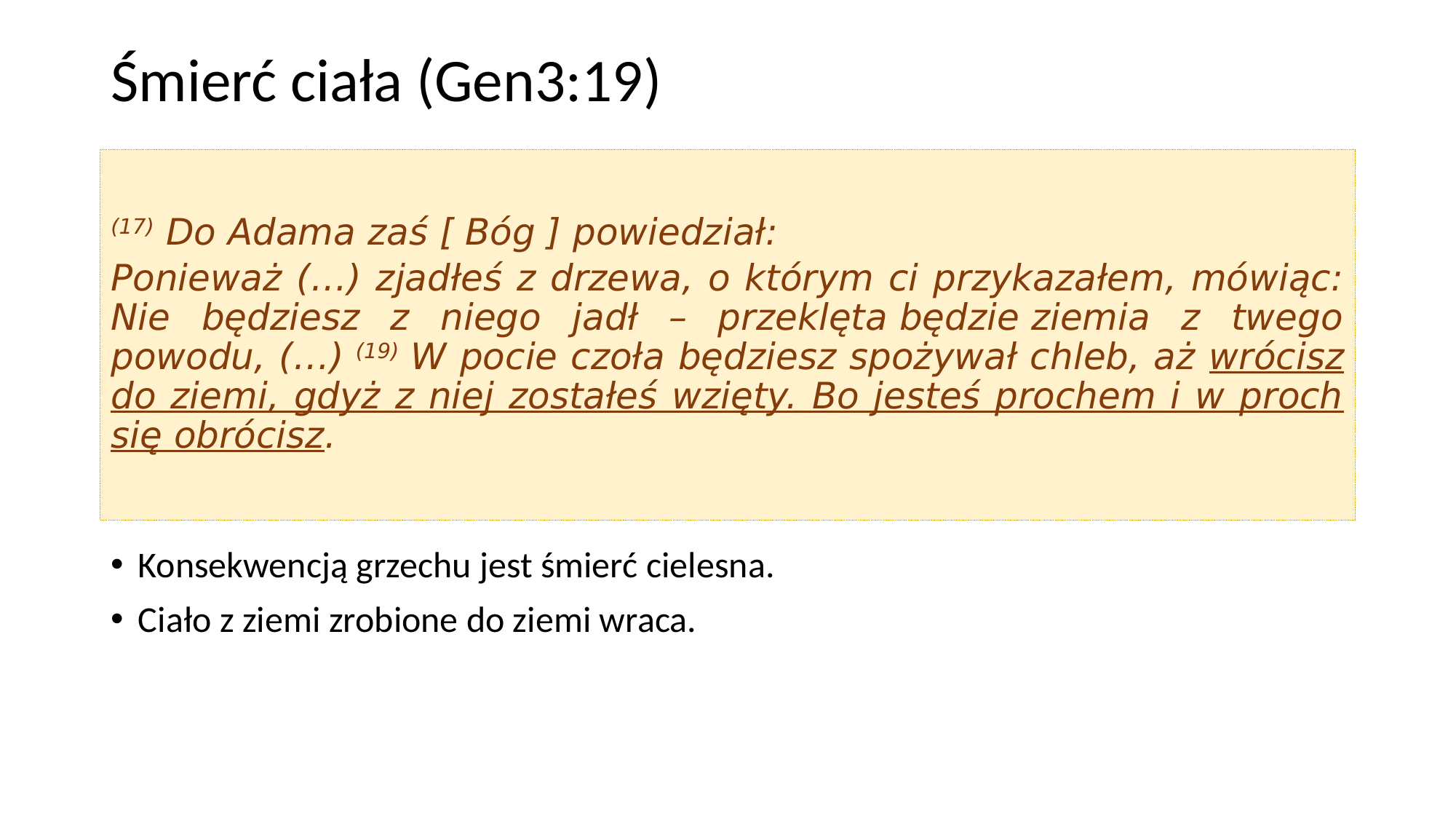

# Śmierć ciała (Gen3:19)
(17) Do Adama zaś [ Bóg ] powiedział:
Ponieważ (…) zjadłeś z drzewa, o którym ci przykazałem, mówiąc: Nie będziesz z niego jadł – przeklęta będzie ziemia z twego powodu, (…) (19) W pocie czoła będziesz spożywał chleb, aż wrócisz do ziemi, gdyż z niej zostałeś wzięty. Bo jesteś prochem i w proch się obrócisz.
Konsekwencją grzechu jest śmierć cielesna.
Ciało z ziemi zrobione do ziemi wraca.